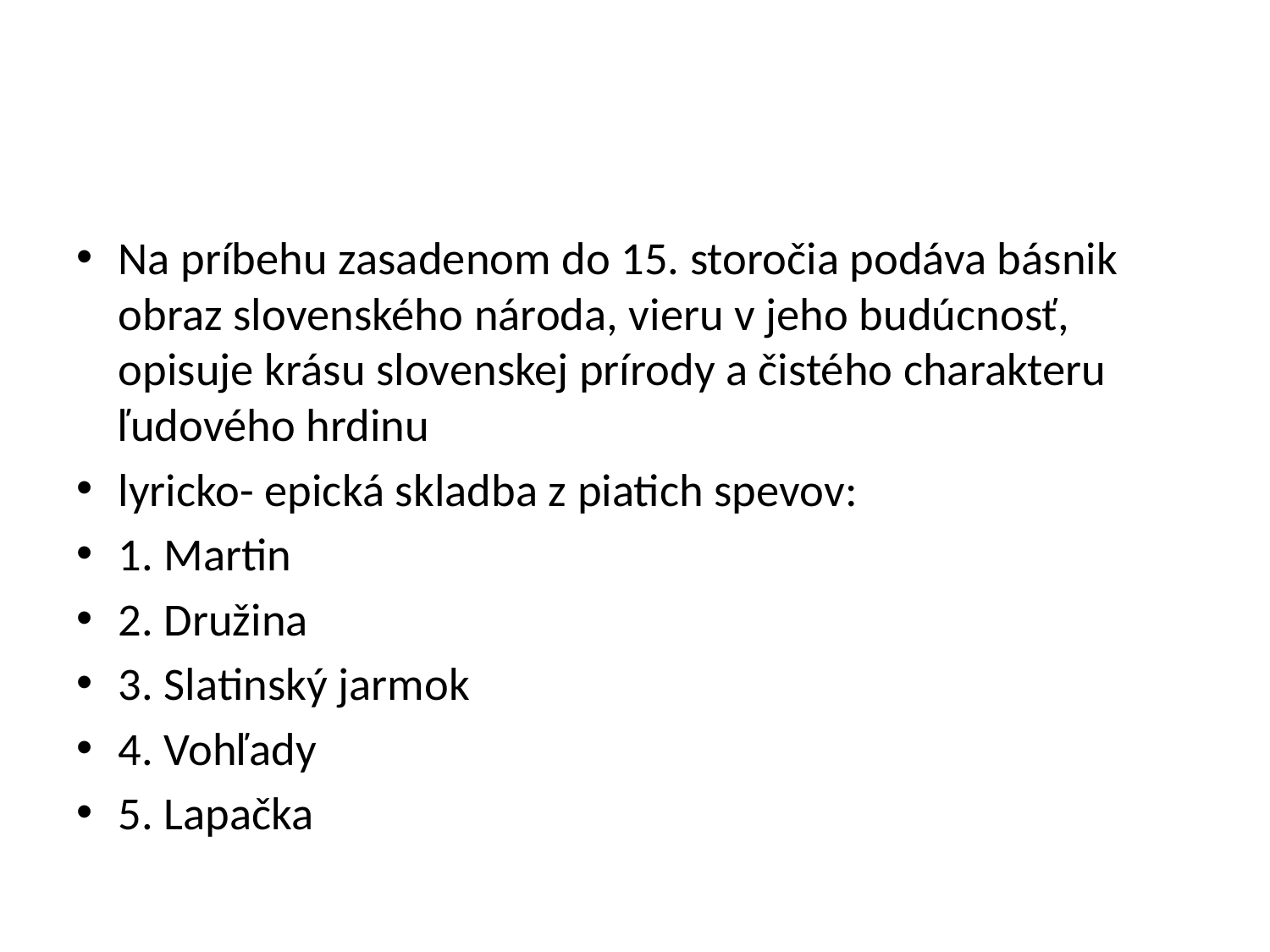

#
Na príbehu zasadenom do 15. storočia podáva básnik obraz slovenského národa, vieru v jeho budúcnosť, opisuje krásu slovenskej prírody a čistého charakteru ľudového hrdinu
lyricko- epická skladba z piatich spevov:
1. Martin
2. Družina
3. Slatinský jarmok
4. Vohľady
5. Lapačka